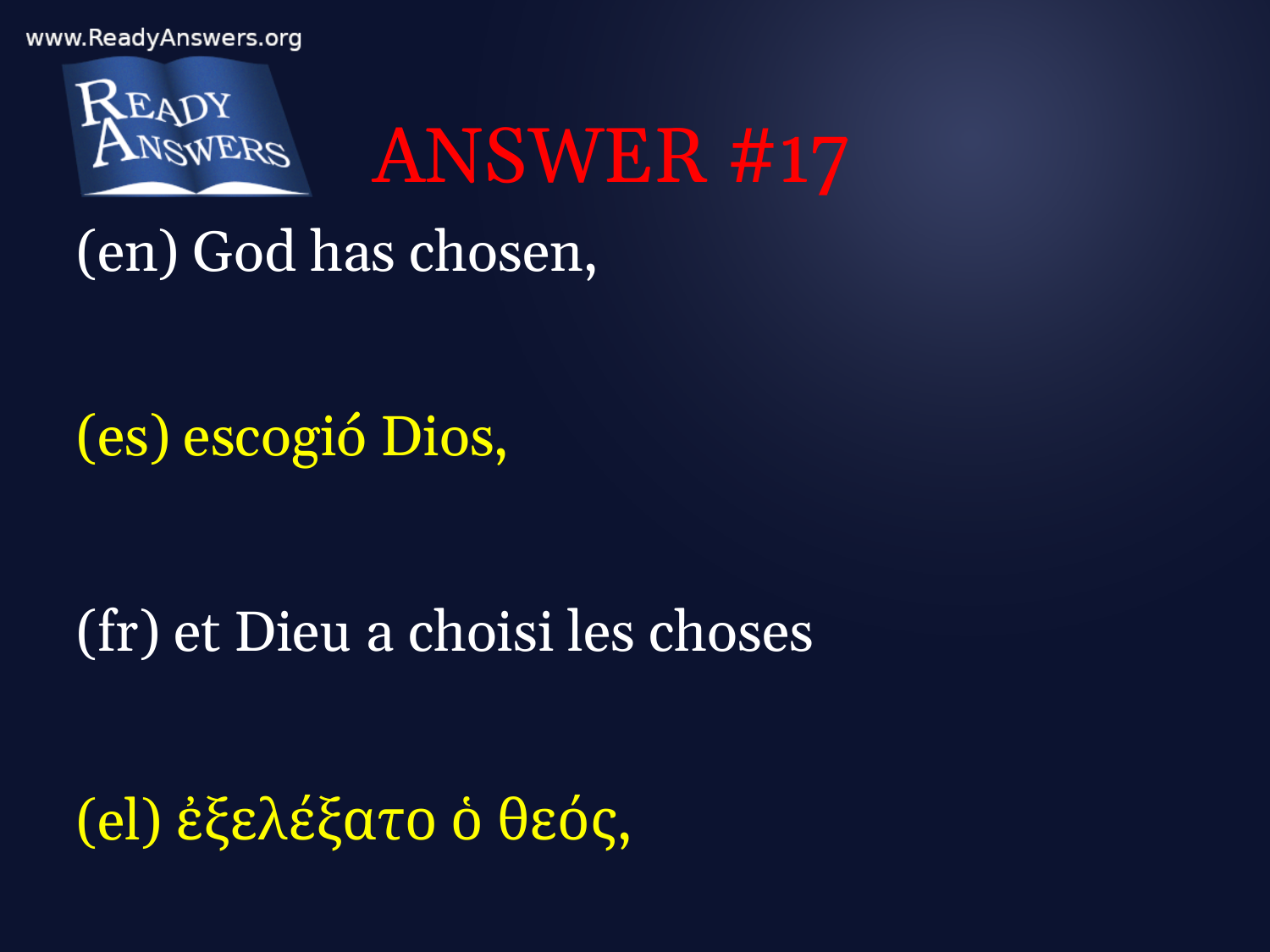

# ANSWER #17
(en) God has chosen,
(es) escogió Dios,
(fr) et Dieu a choisi les choses
(el) ἐξελέξατο ὁ θεός,